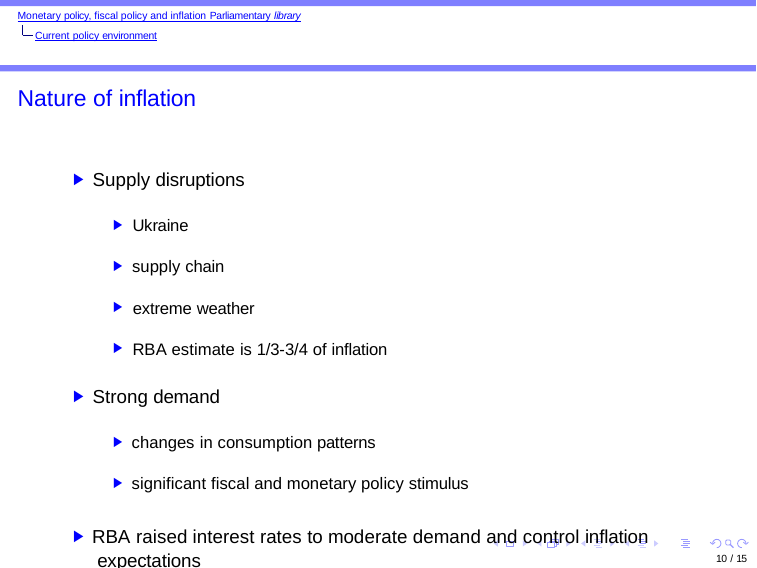

Monetary policy, fiscal policy and inflation Parliamentary library
Current policy environment

Nature of inflation

▶ Supply disruptions
▶ Ukraine
▶ supply chain
▶ extreme weather
▶ RBA estimate is 1/3-3/4 of inflation
▶ Strong demand
▶ changes in consumption patterns
▶ significant fiscal and monetary policy stimulus

▶ RBA raised interest rates to moderate demand and control inflation expectations
10 / 15